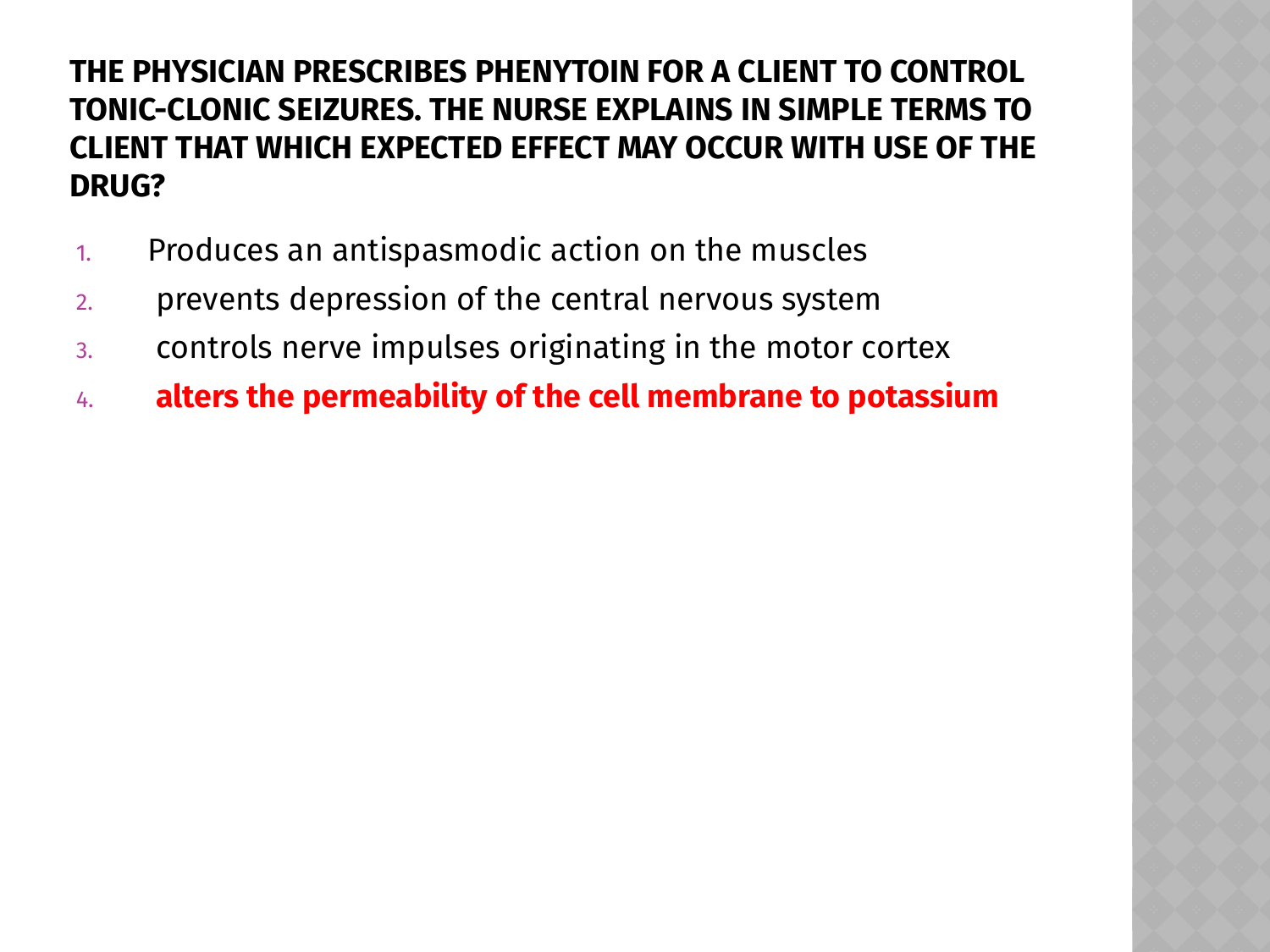

# The physician prescribes phenytoin for a client to control tonic-clonic seizures. The nurse explains in simple terms to client that which expected effect may occur with use of the drug?
Produces an antispasmodic action on the muscles
 prevents depression of the central nervous system
 controls nerve impulses originating in the motor cortex
 alters the permeability of the cell membrane to potassium